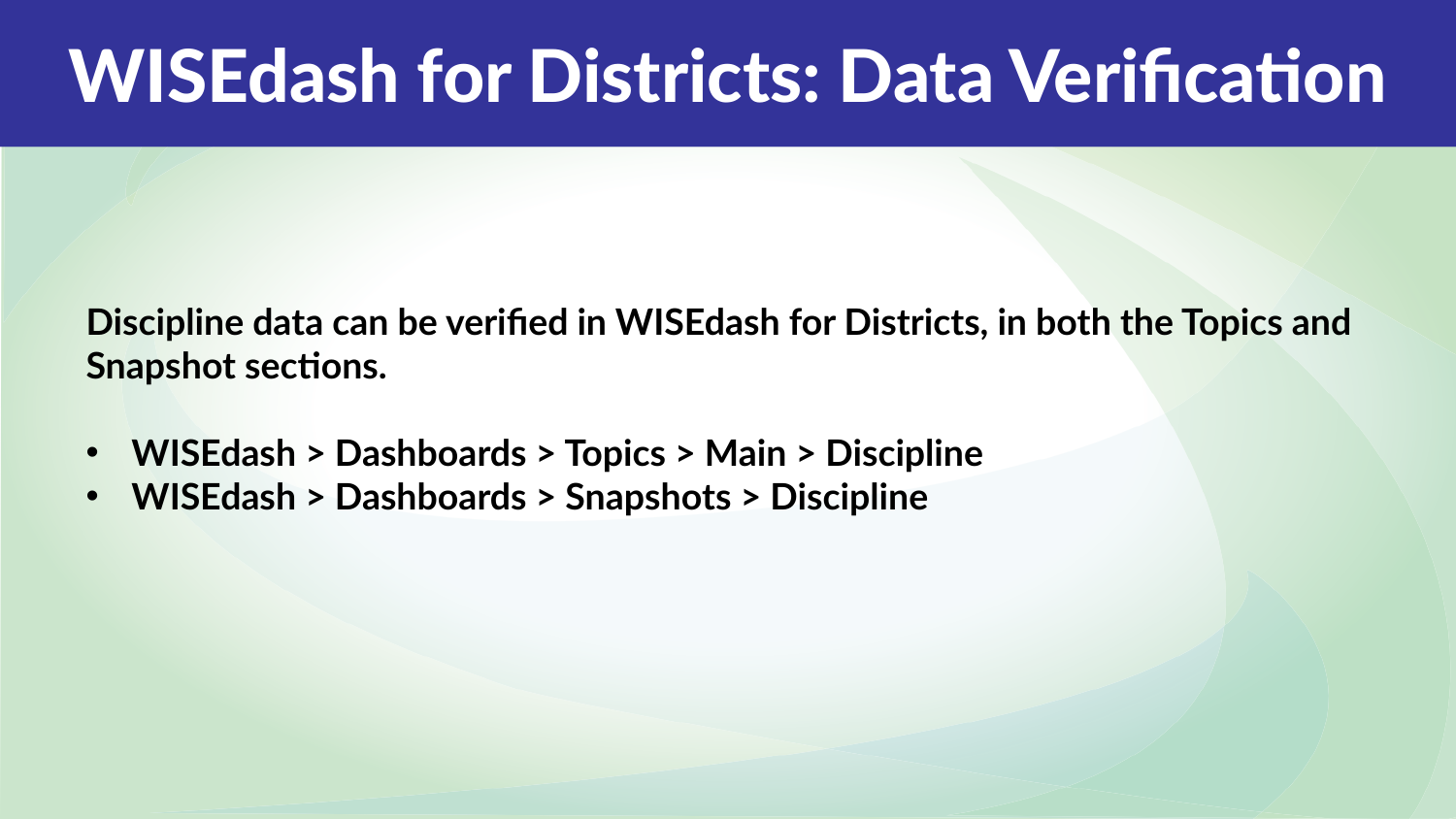

WISEdash for Districts: Data Verification
Discipline data can be verified in WISEdash for Districts, in both the Topics and Snapshot sections.

WISEdash > Dashboards > Topics > Main > Discipline
WISEdash > Dashboards > Snapshots > Discipline